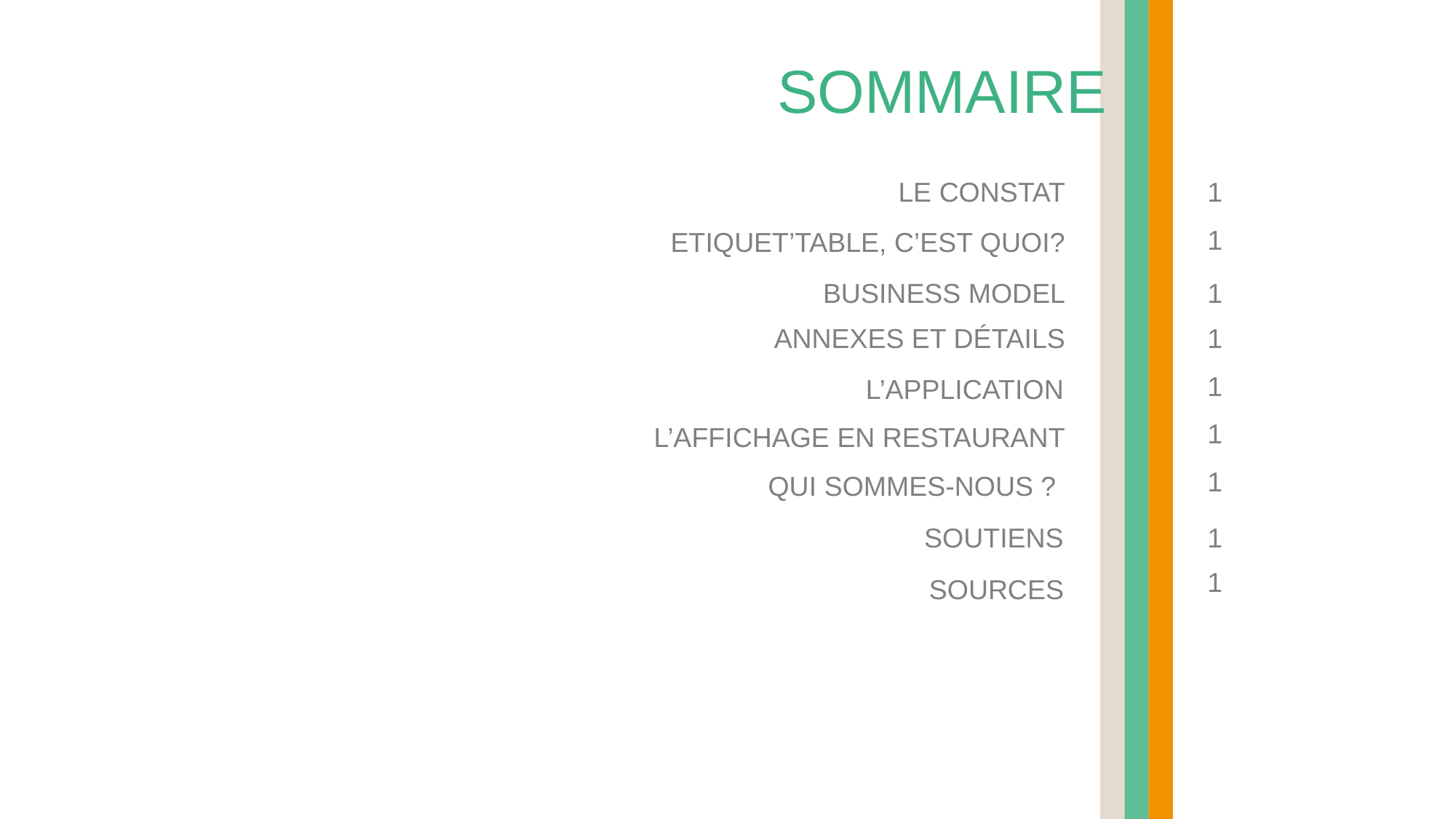

SOMMAIRE
LE CONSTAT
1
1
ETIQUET’TABLE, C’EST QUOI?
BUSINESS MODEL
1
ANNEXES ET DÉTAILS
1
1
L’APPLICATION
1
L’AFFICHAGE EN RESTAURANT
1
QUI SOMMES-NOUS ?
SOUTIENS
1
1
SOURCES